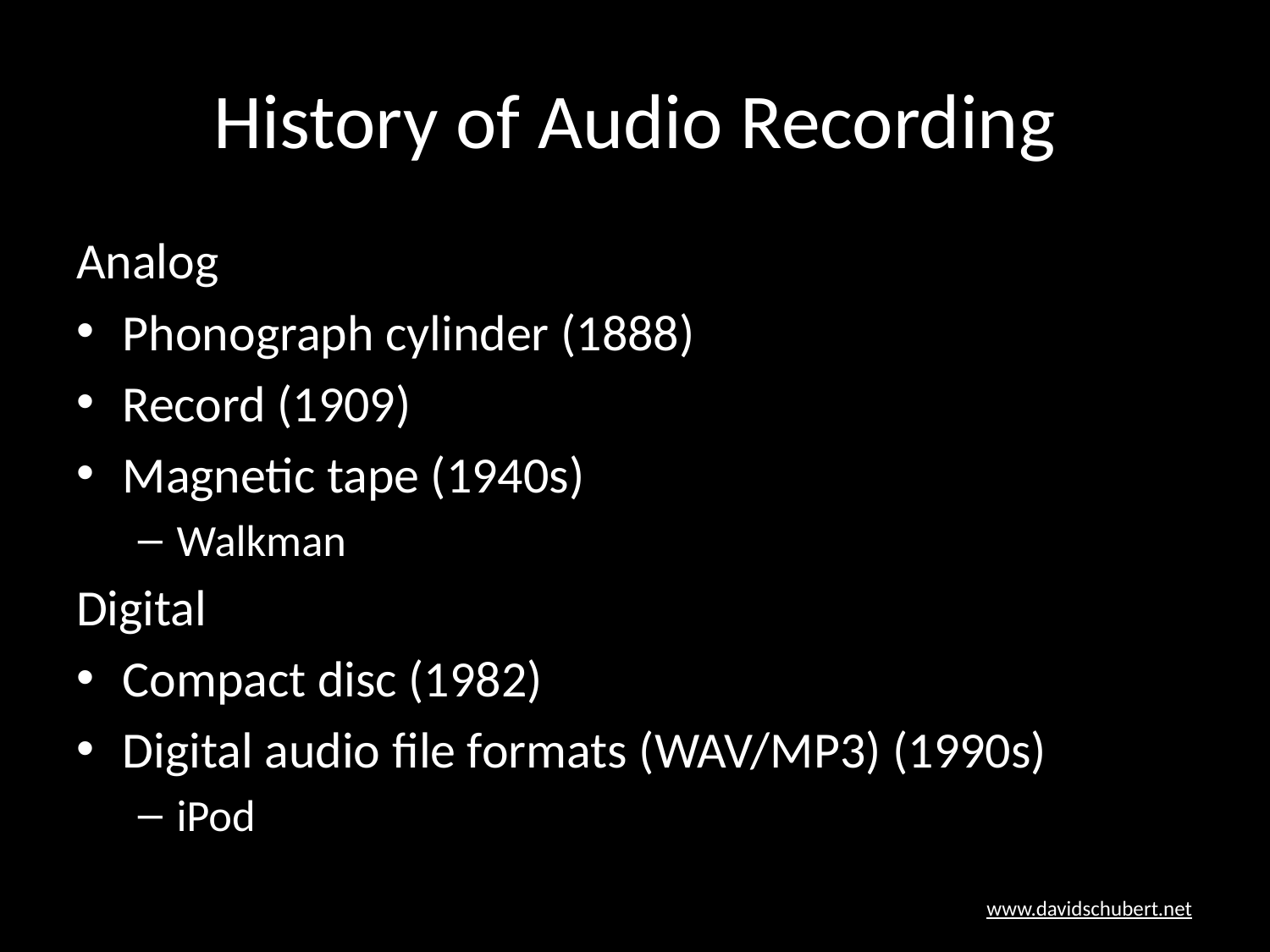

# History of Audio Recording
Analog
Phonograph cylinder (1888)
Record (1909)
Magnetic tape (1940s)
Walkman
Digital
Compact disc (1982)
Digital audio file formats (WAV/MP3) (1990s)
iPod